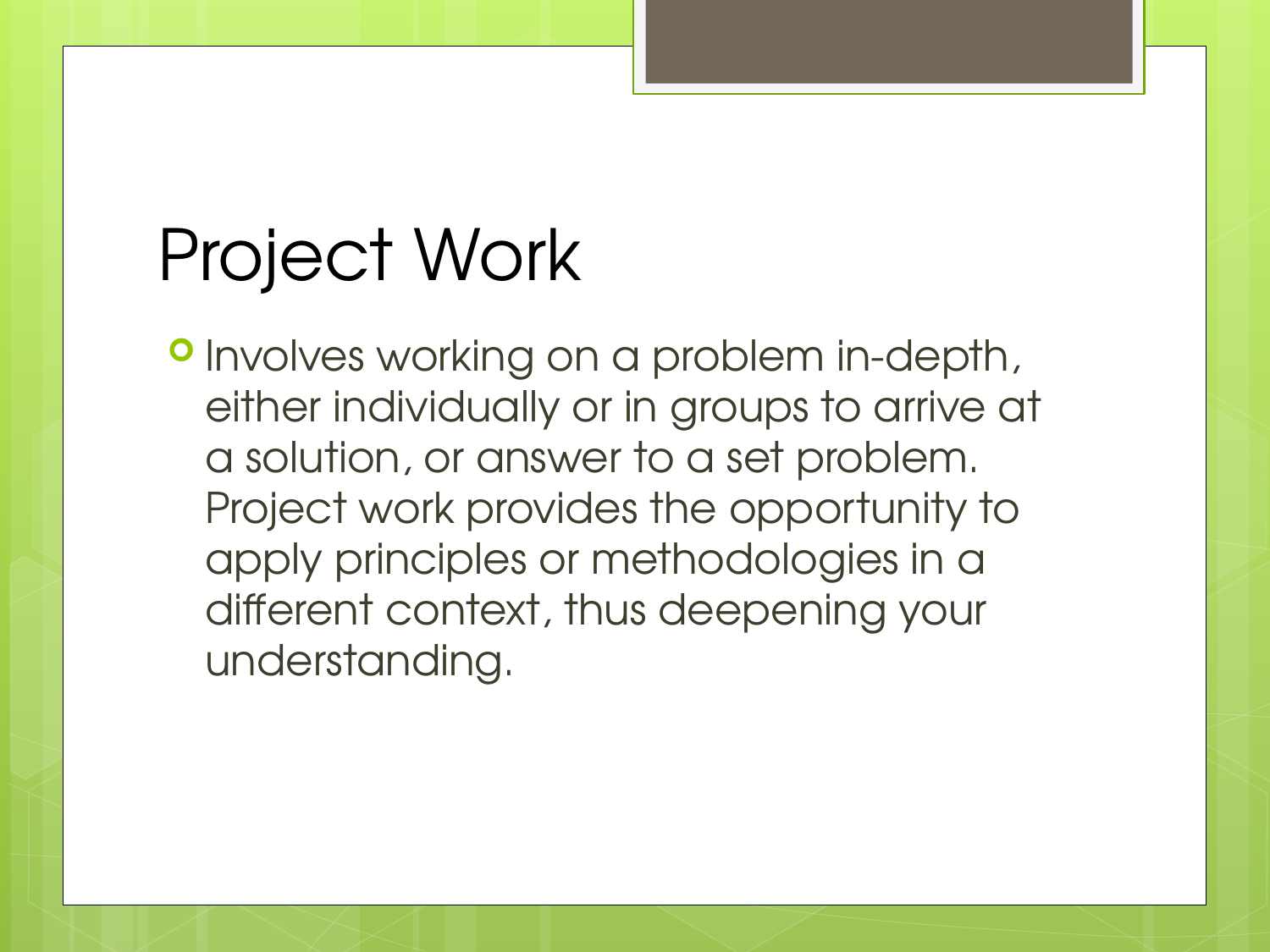

# Project Work
Involves working on a problem in-depth, either individually or in groups to arrive at a solution, or answer to a set problem. Project work provides the opportunity to apply principles or methodologies in a different context, thus deepening your understanding.